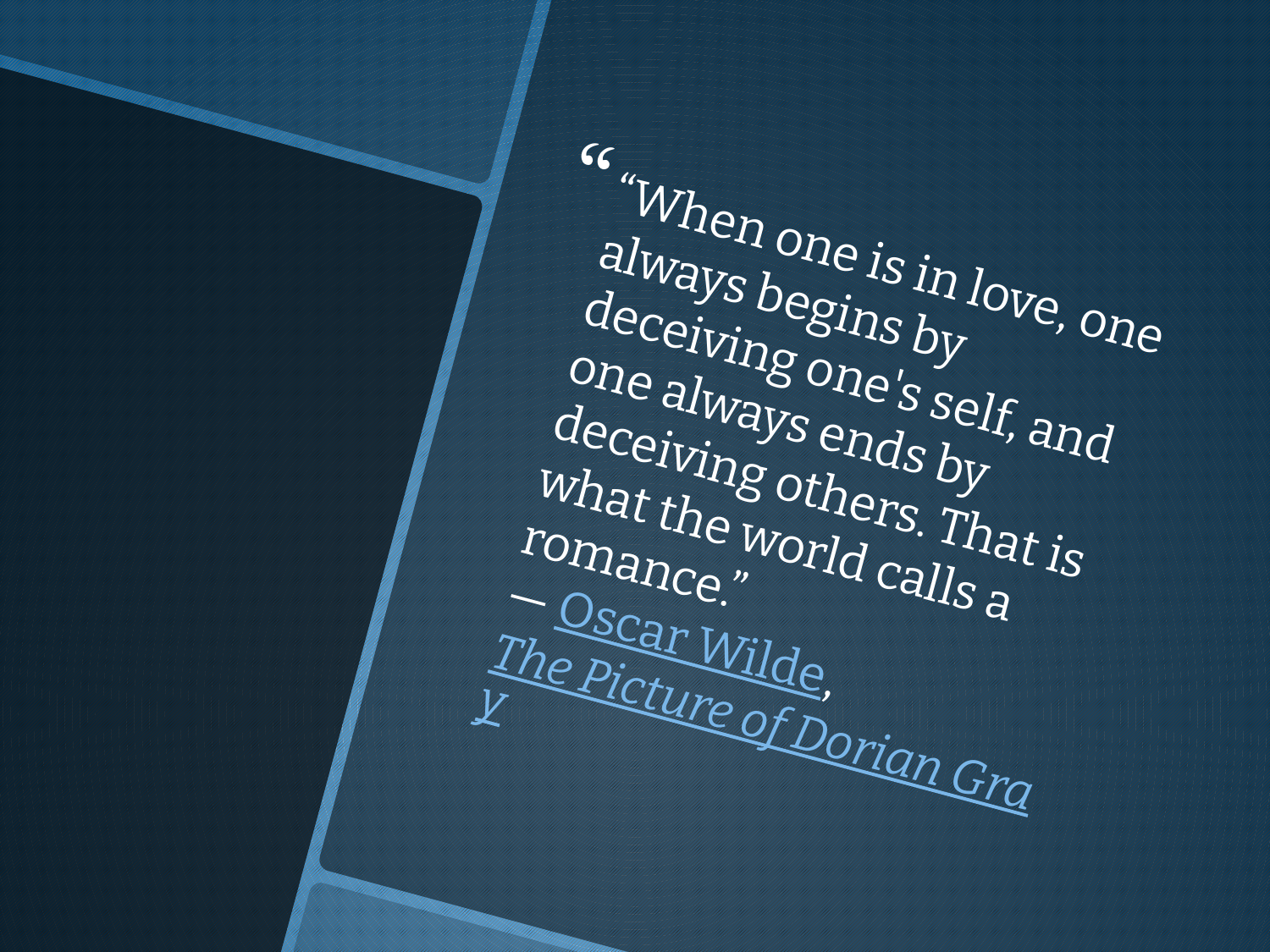

“When one is in love, one always begins by deceiving one's self, and one always ends by deceiving others. That is what the world calls a romance.”
― Oscar Wilde, The Picture of Dorian Gray
#